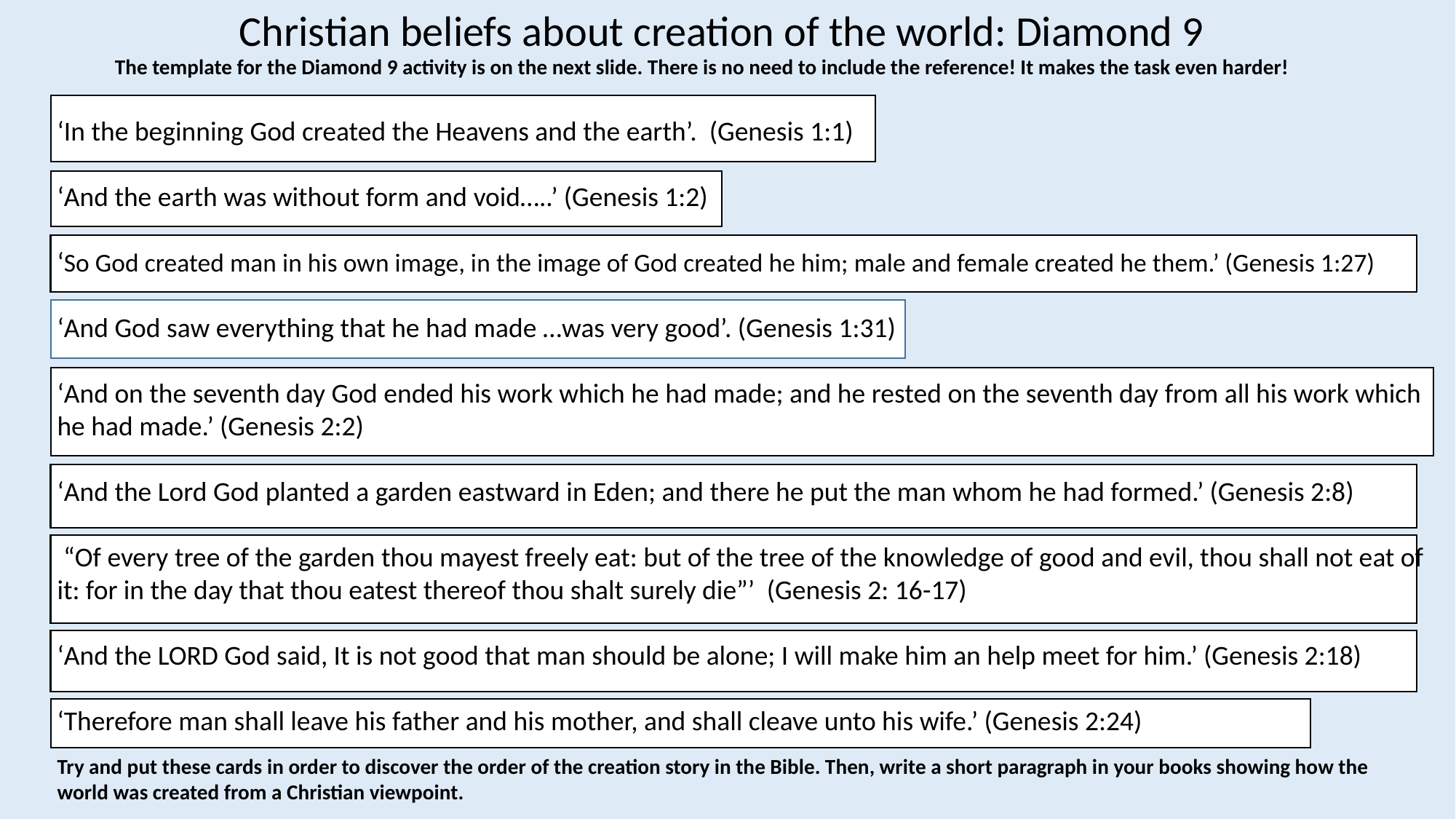

Christian beliefs about creation of the world: Diamond 9
The template for the Diamond 9 activity is on the next slide. There is no need to include the reference! It makes the task even harder!

‘In the beginning God created the Heavens and the earth’.  (Genesis 1:1)

‘And the earth was without form and void…..’ (Genesis 1:2)

‘So God created man in his own image, in the image of God created he him; male and female created he them.’ (Genesis 1:27)

‘And God saw everything that he had made …was very good’. (Genesis 1:31)

‘And on the seventh day God ended his work which he had made; and he rested on the seventh day from all his work which he had made.’ (Genesis 2:2)

‘And the Lord God planted a garden eastward in Eden; and there he put the man whom he had formed.’ (Genesis 2:8)

 “Of every tree of the garden thou mayest freely eat: but of the tree of the knowledge of good and evil, thou shall not eat of it: for in the day that thou eatest thereof thou shalt surely die”’  (Genesis 2: 16-17)

‘And the LORD God said, It is not good that man should be alone; I will make him an help meet for him.’ (Genesis 2:18)

‘Therefore man shall leave his father and his mother, and shall cleave unto his wife.’ (Genesis 2:24)

Try and put these cards in order to discover the order of the creation story in the Bible. Then, write a short paragraph in your books showing how the world was created from a Christian viewpoint.